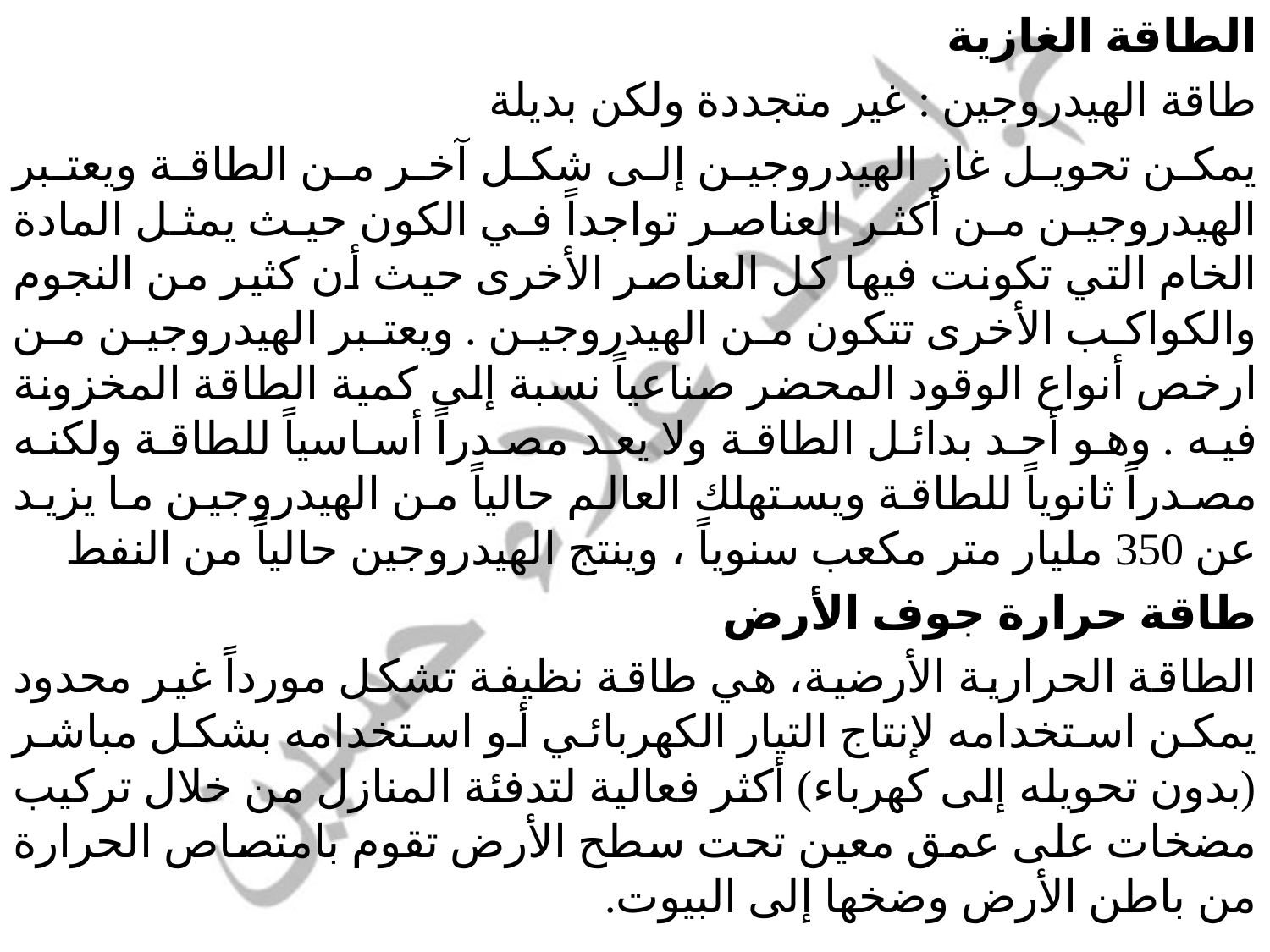

الطاقة الغازية
طاقة الهيدروجين : غير متجددة ولكن بديلة
يمكن تحويل غاز الهيدروجين إلى شكل آخر من الطاقة ويعتبر الهيدروجين من أكثر العناصر تواجداً في الكون حيث يمثل المادة الخام التي تكونت فيها كل العناصر الأخرى حيث أن كثير من النجوم والكواكب الأخرى تتكون من الهيدروجين . ويعتبر الهيدروجين من ارخص أنواع الوقود المحضر صناعياً نسبة إلى كمية الطاقة المخزونة فيه . وهو أحد بدائل الطاقة ولا يعد مصدراً أساسياً للطاقة ولكنه مصدراً ثانوياً للطاقة ويستهلك العالم حالياً من الهيدروجين ما يزيد عن 350 مليار متر مكعب سنوياً ، وينتج الهيدروجين حالياً من النفط
طاقة حرارة جوف الأرض
الطاقة الحرارية الأرضية، هي طاقة نظيفة تشكل مورداً غير محدود يمكن استخدامه لإنتاج التيار الكهربائي أو استخدامه بشكل مباشر (بدون تحويله إلى كهرباء) أكثر فعالية لتدفئة المنازل من خلال تركيب مضخات على عمق معين تحت سطح الأرض تقوم بامتصاص الحرارة من باطن الأرض وضخها إلى البيوت.